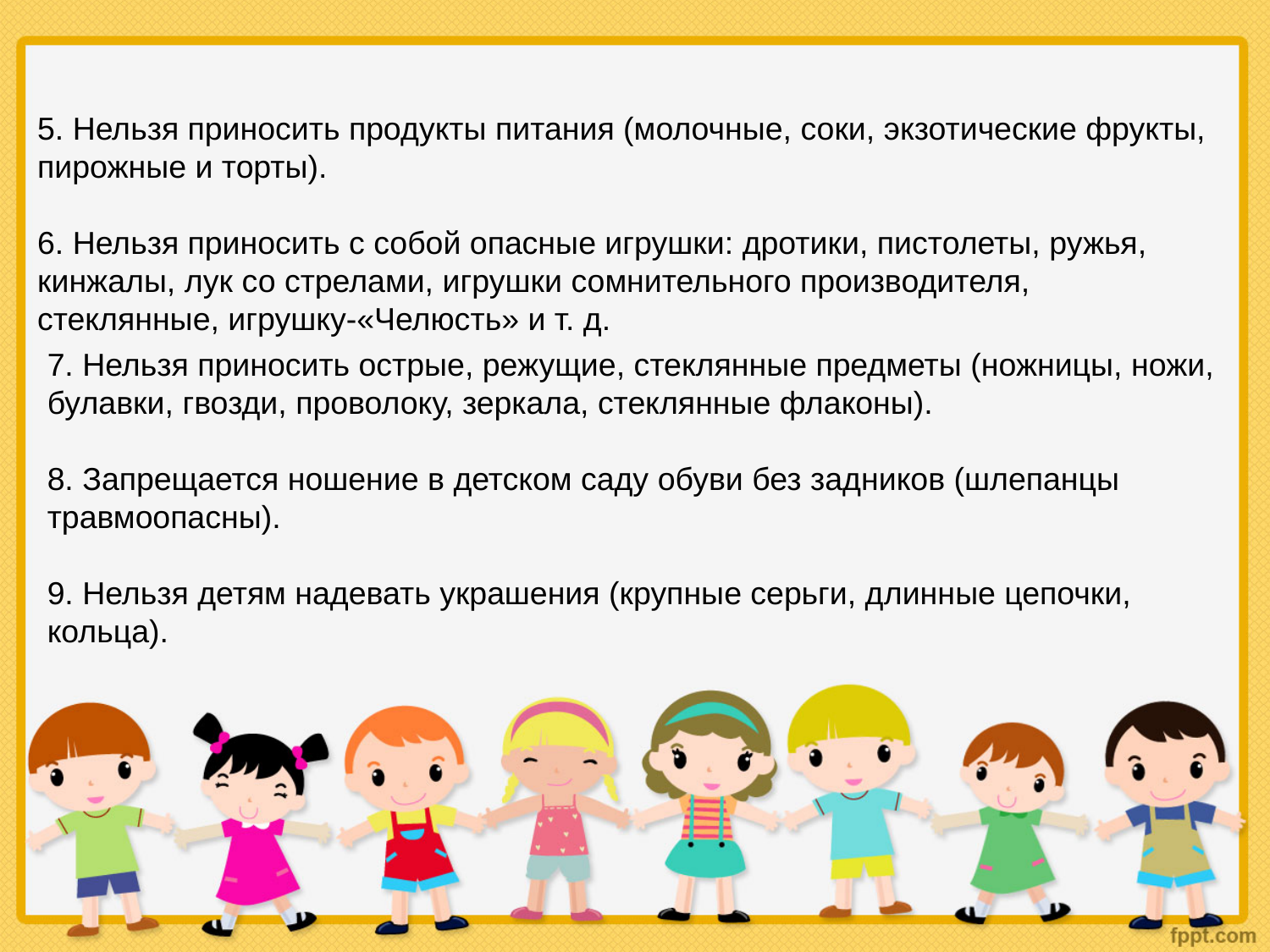

5. Нельзя приносить продукты питания (молочные, соки, экзотические фрукты, пирожные и торты). 
6. Нельзя приносить с собой опасные игрушки: дротики, пистолеты, ружья, кинжалы, лук со стрелами, игрушки сомнительного производителя, стеклянные, игрушку-«Челюсть» и т. д.
7. Нельзя приносить острые, режущие, стеклянные предметы (ножницы, ножи, булавки, гвозди, проволоку, зеркала, стеклянные флаконы).
8. Запрещается ношение в детском саду обуви без задников (шлепанцы травмоопасны).
9. Нельзя детям надевать украшения (крупные серьги, длинные цепочки, кольца).